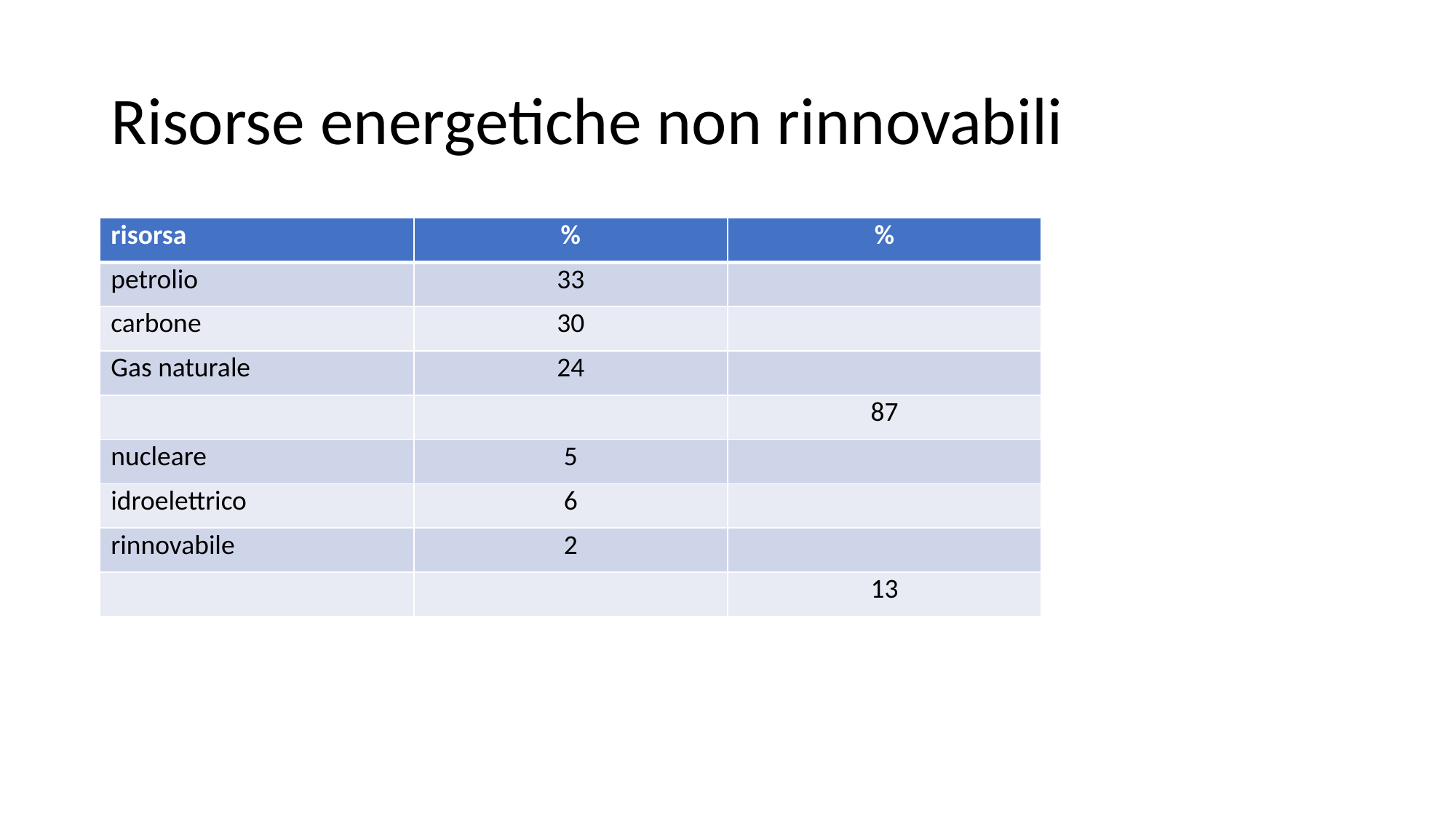

# Risorse energetiche non rinnovabili
| risorsa | % | % |
| --- | --- | --- |
| petrolio | 33 |  |
| carbone | 30 |  |
| Gas naturale | 24 |  |
|  |  | 87 |
| nucleare | 5 |  |
| idroelettrico | 6 |  |
| rinnovabile | 2 |  |
|  |  | 13 |